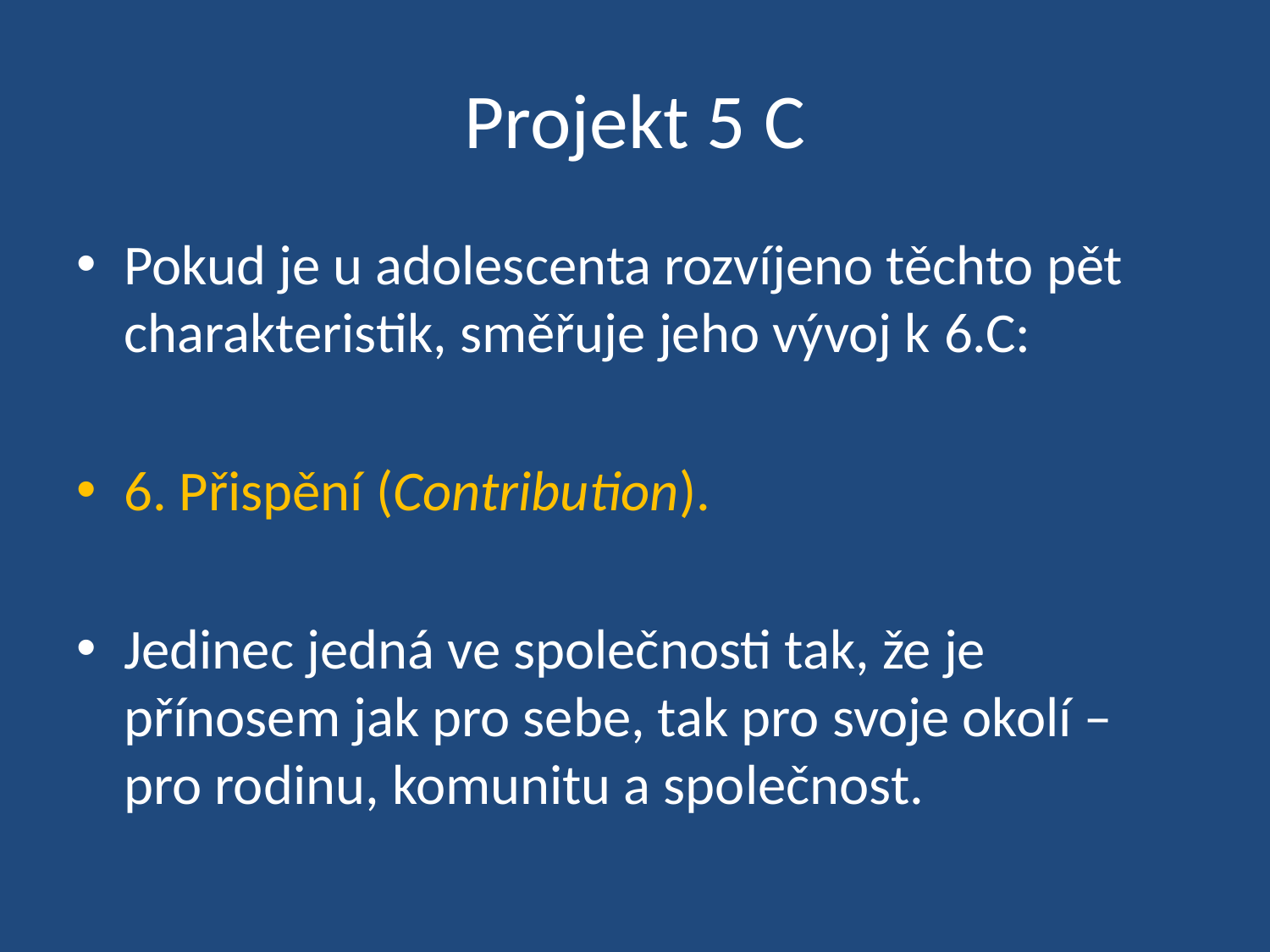

# Projekt 5 C
Pokud je u adolescenta rozvíjeno těchto pět charakteristik, směřuje jeho vývoj k 6.C:

6. Přispění (Contribution).

Jedinec jedná ve společnosti tak, že je přínosem jak pro sebe, tak pro svoje okolí – pro rodinu, komunitu a společnost.